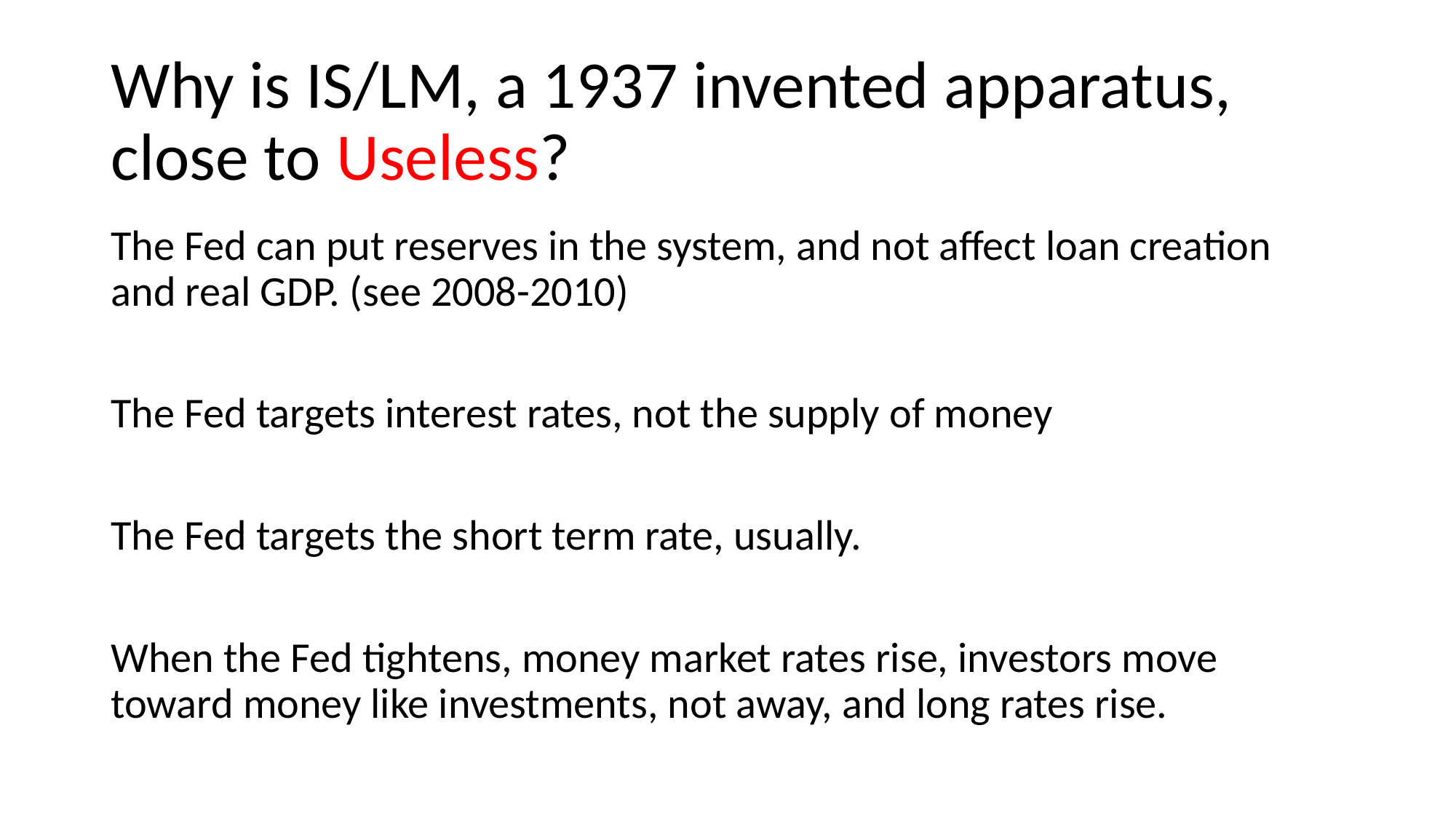

# Why is IS/LM, a 1937 invented apparatus, close to Useless?
The Fed can put reserves in the system, and not affect loan creation and real GDP. (see 2008-2010)

The Fed targets interest rates, not the supply of money

The Fed targets the short term rate, usually.

When the Fed tightens, money market rates rise, investors move toward money like investments, not away, and long rates rise.